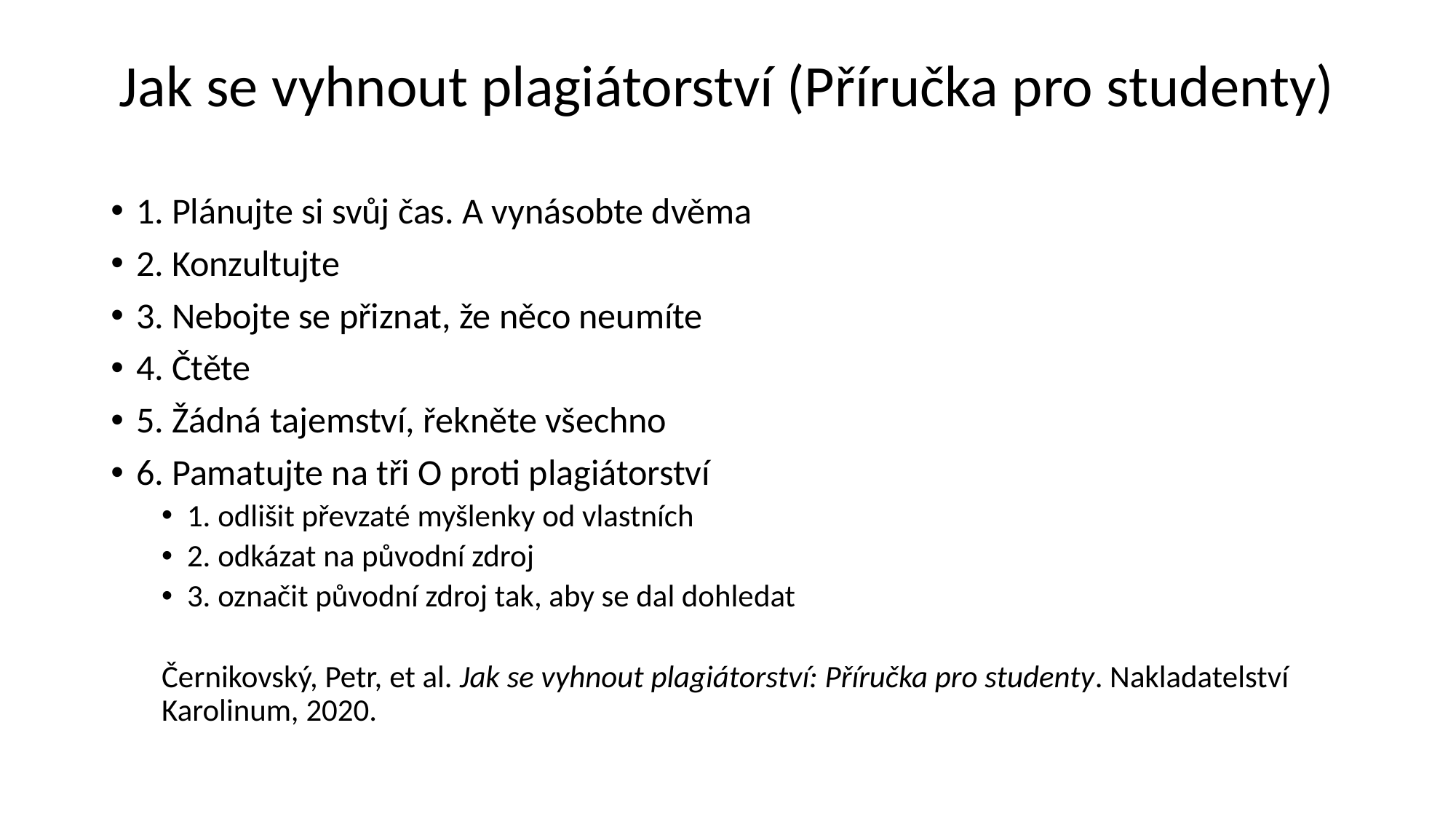

# Jak se vyhnout plagiátorství (Příručka pro studenty)
1. Plánujte si svůj čas. A vynásobte dvěma
2. Konzultujte
3. Nebojte se přiznat, že něco neumíte
4. Čtěte
5. Žádná tajemství, řekněte všechno
6. Pamatujte na tři O proti plagiátorství
1. odlišit převzaté myšlenky od vlastních
2. odkázat na původní zdroj
3. označit původní zdroj tak, aby se dal dohledat

Černikovský, Petr, et al. Jak se vyhnout plagiátorství: Příručka pro studenty. Nakladatelství Karolinum, 2020.